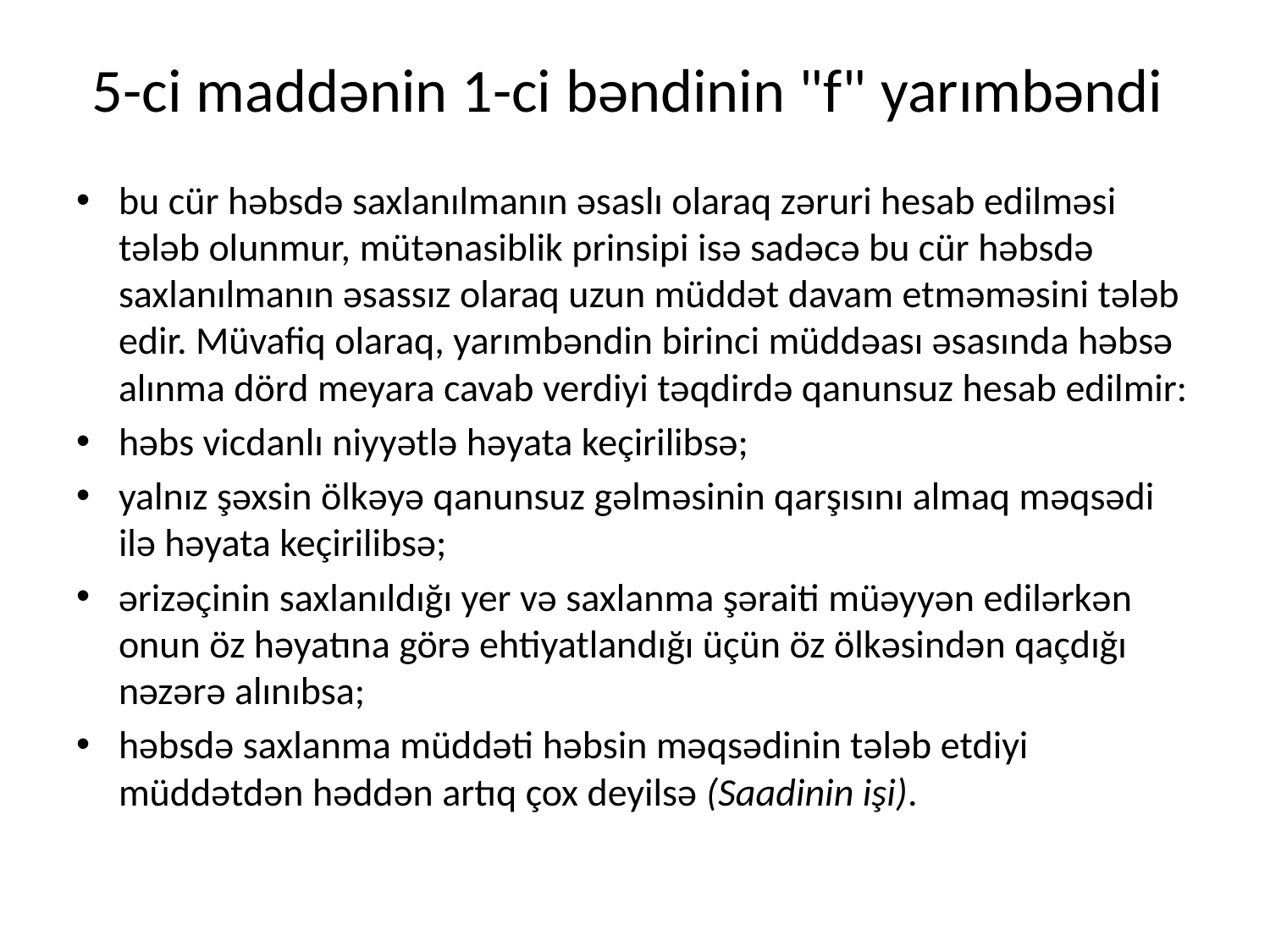

# 5-ci maddənin 1-ci bəndinin "f" yarımbəndi
bu cür həbsdə saxlanılmanın əsaslı olaraq zəruri hesab edilməsi tələb olunmur, mütənasiblik prinsipi isə sadəcə bu cür həbsdə saxlanılmanın əsassız olaraq uzun müddət davam etməməsini tələb edir. Müvafiq olaraq, yarımbəndin birinci müddəası əsasında həbsə alınma dörd meyara cavab verdiyi təqdirdə qanunsuz hesab edilmir:
həbs vicdanlı niyyətlə həyata keçirilibsə;
yalnız şəxsin ölkəyə qanunsuz gəlməsinin qarşısını almaq məqsədi ilə həyata keçirilibsə;
ərizəçinin saxlanıldığı yer və saxlanma şəraiti müəyyən edilərkən onun öz həyatına görə ehtiyatlandığı üçün öz ölkəsindən qaçdığı nəzərə alınıbsa;
həbsdə saxlanma müddəti həbsin məqsədinin tələb etdiyi müddətdən həddən artıq çox deyilsə (Saadinin işi).